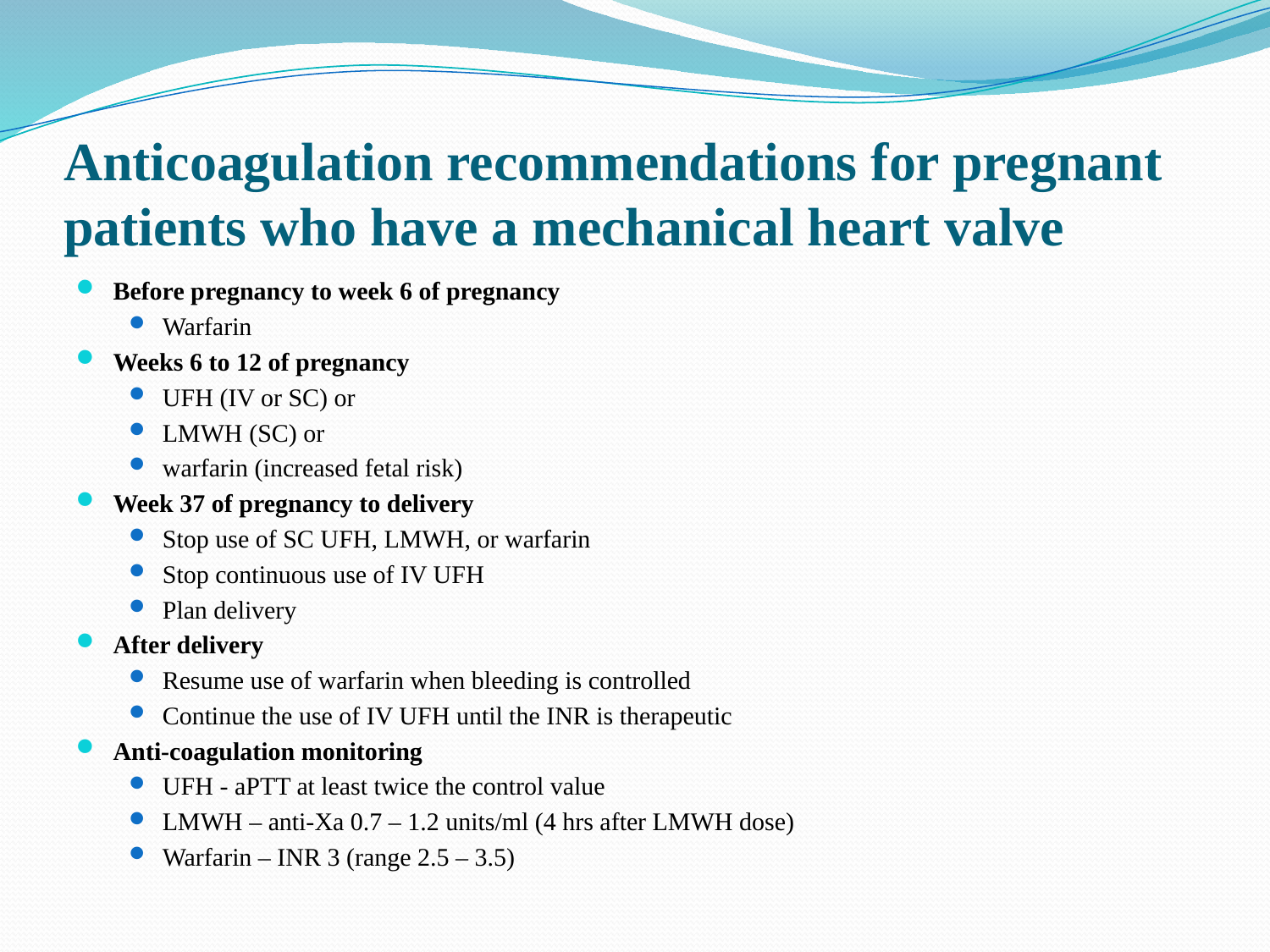

# Anticoagulation recommendations for pregnant patients who have a mechanical heart valve
Before pregnancy to week 6 of pregnancy
Warfarin
Weeks 6 to 12 of pregnancy
UFH (IV or SC) or
LMWH (SC) or
warfarin (increased fetal risk)
Week 37 of pregnancy to delivery
Stop use of SC UFH, LMWH, or warfarin
Stop continuous use of IV UFH
Plan delivery
After delivery
Resume use of warfarin when bleeding is controlled
Continue the use of IV UFH until the INR is therapeutic
Anti-coagulation monitoring
UFH - aPTT at least twice the control value
LMWH – anti-Xa 0.7 – 1.2 units/ml (4 hrs after LMWH dose)
Warfarin – INR 3 (range 2.5 – 3.5)